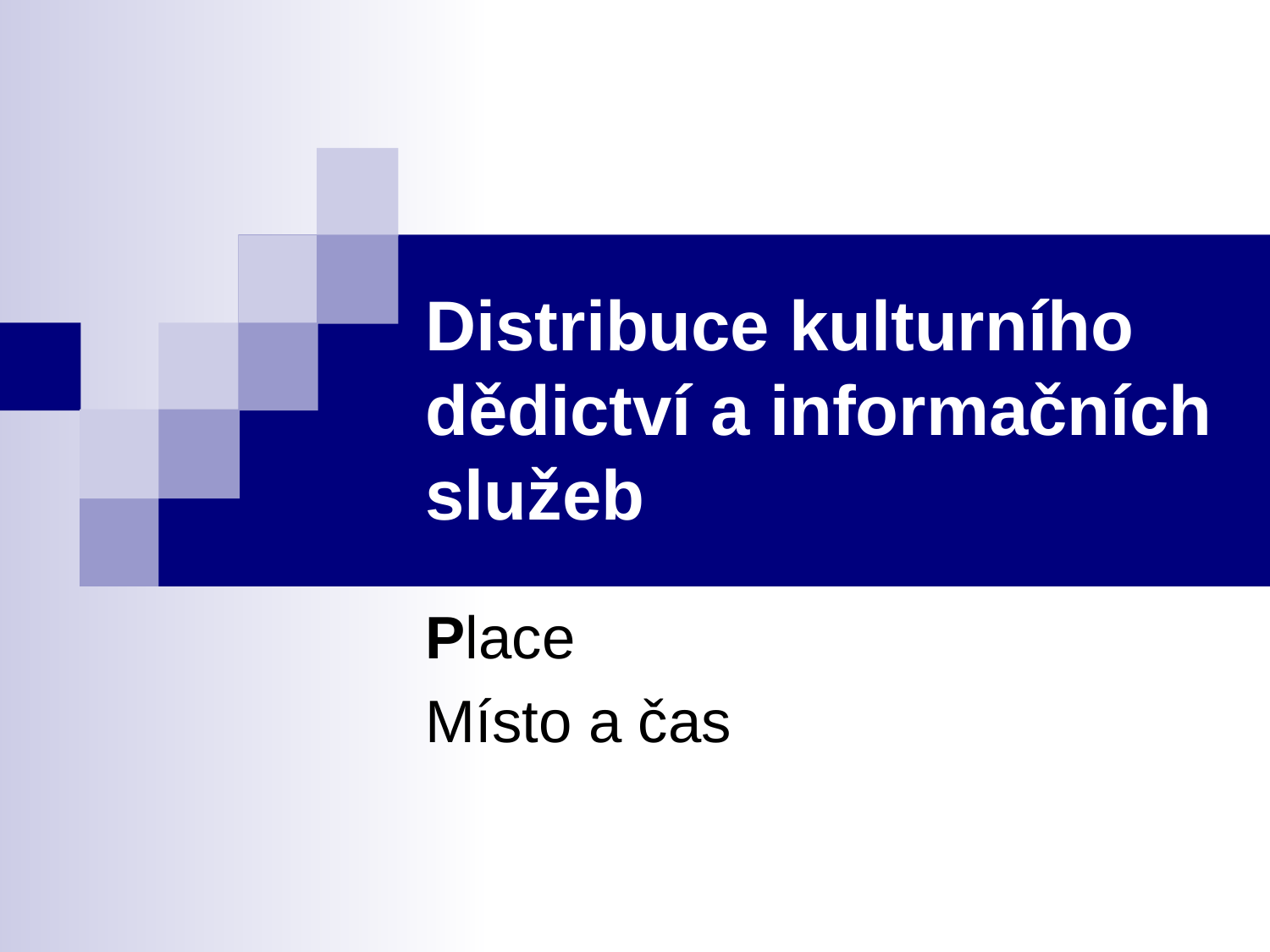

# Distribuce kulturního dědictví a informačních služeb
Place
Místo a čas